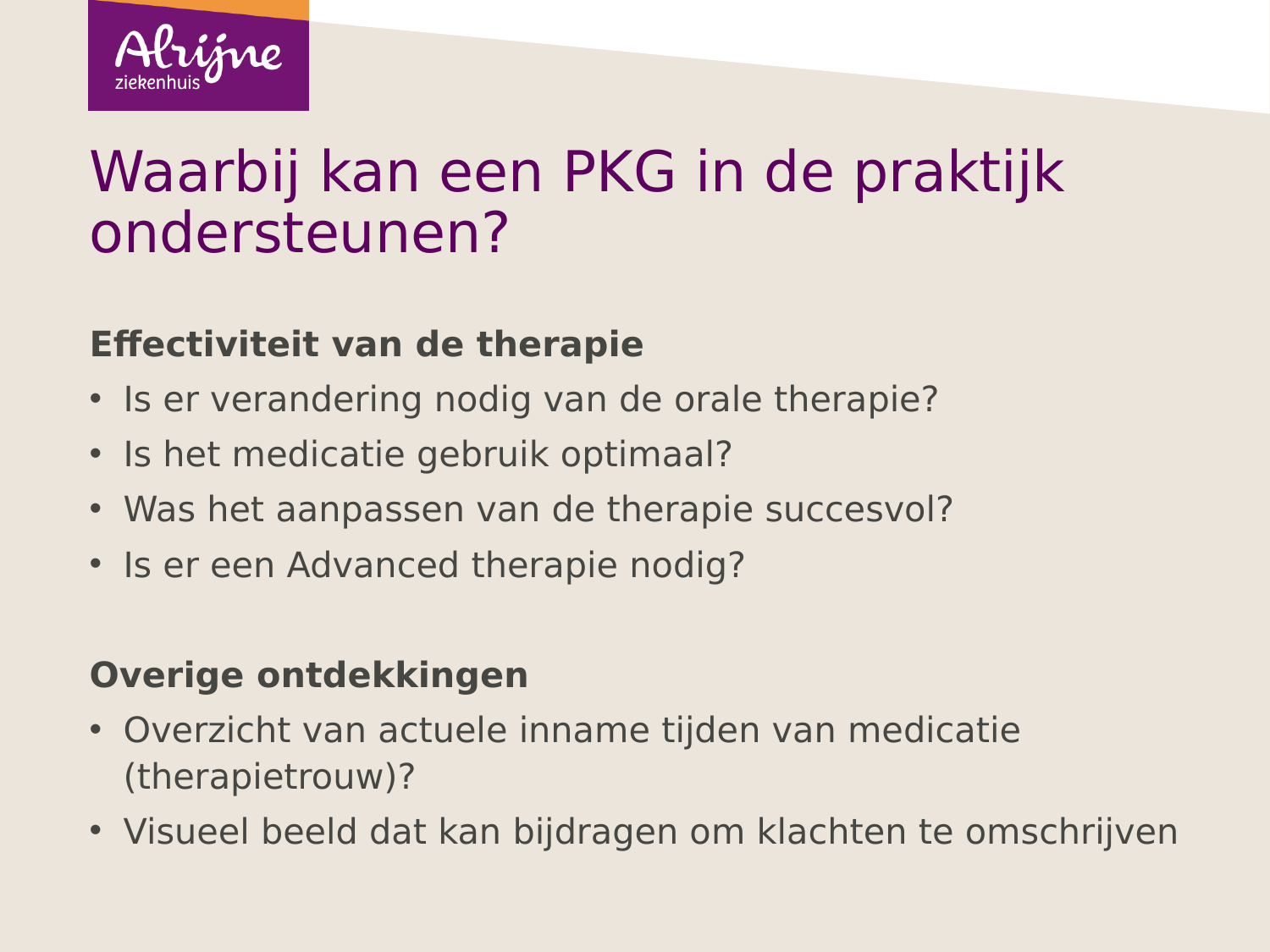

# Waarbij kan een PKG in de praktijk ondersteunen?
Effectiviteit van de therapie
Is er verandering nodig van de orale therapie?
Is het medicatie gebruik optimaal?
Was het aanpassen van de therapie succesvol?
Is er een Advanced therapie nodig?

Overige ontdekkingen
Overzicht van actuele inname tijden van medicatie (therapietrouw)?
Visueel beeld dat kan bijdragen om klachten te omschrijven